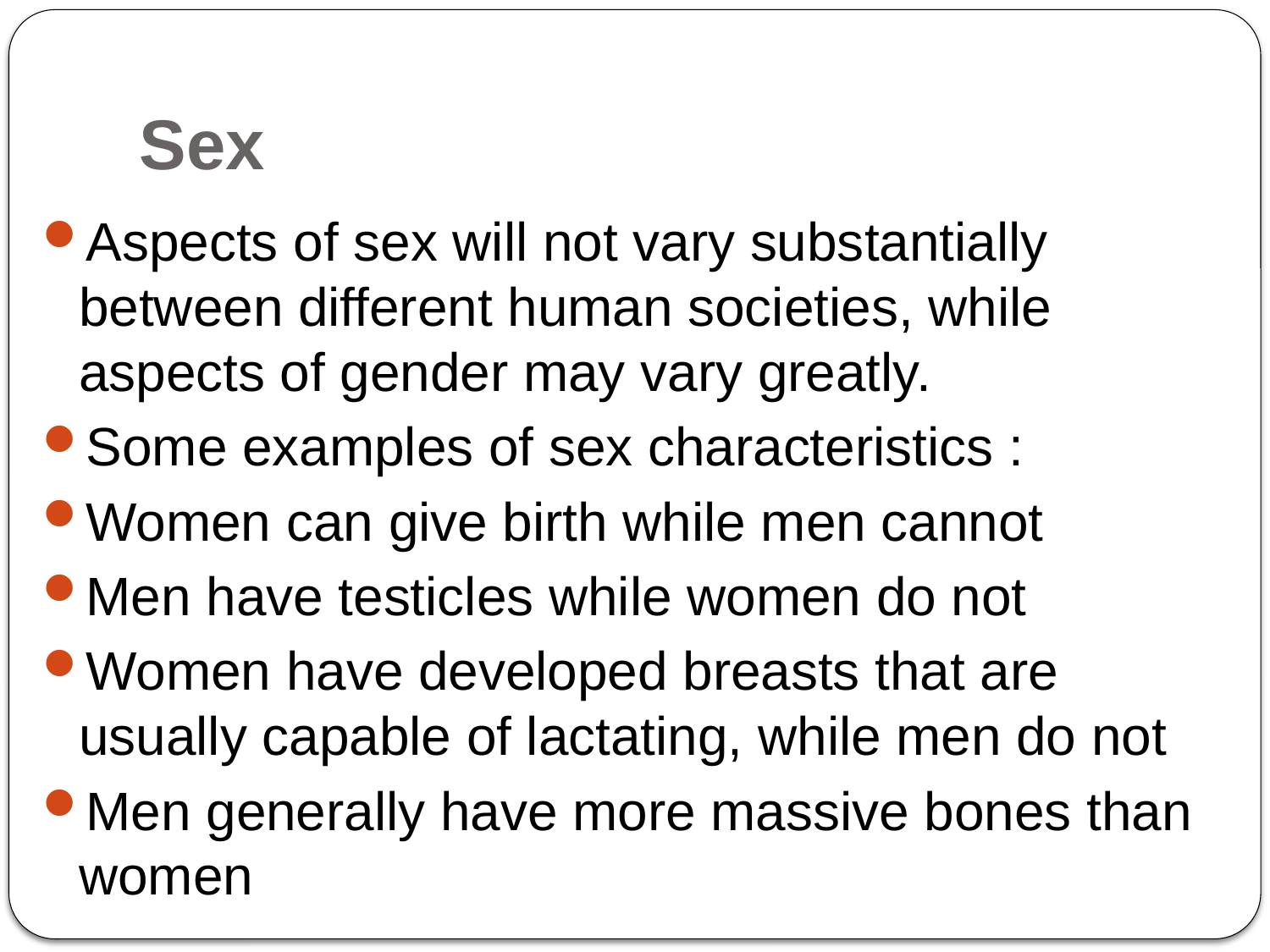

# Sex
Aspects of sex will not vary substantially between different human societies, while aspects of gender may vary greatly.
Some examples of sex characteristics :
Women can give birth while men cannot
Men have testicles while women do not
Women have developed breasts that are usually capable of lactating, while men do not
Men generally have more massive bones than women